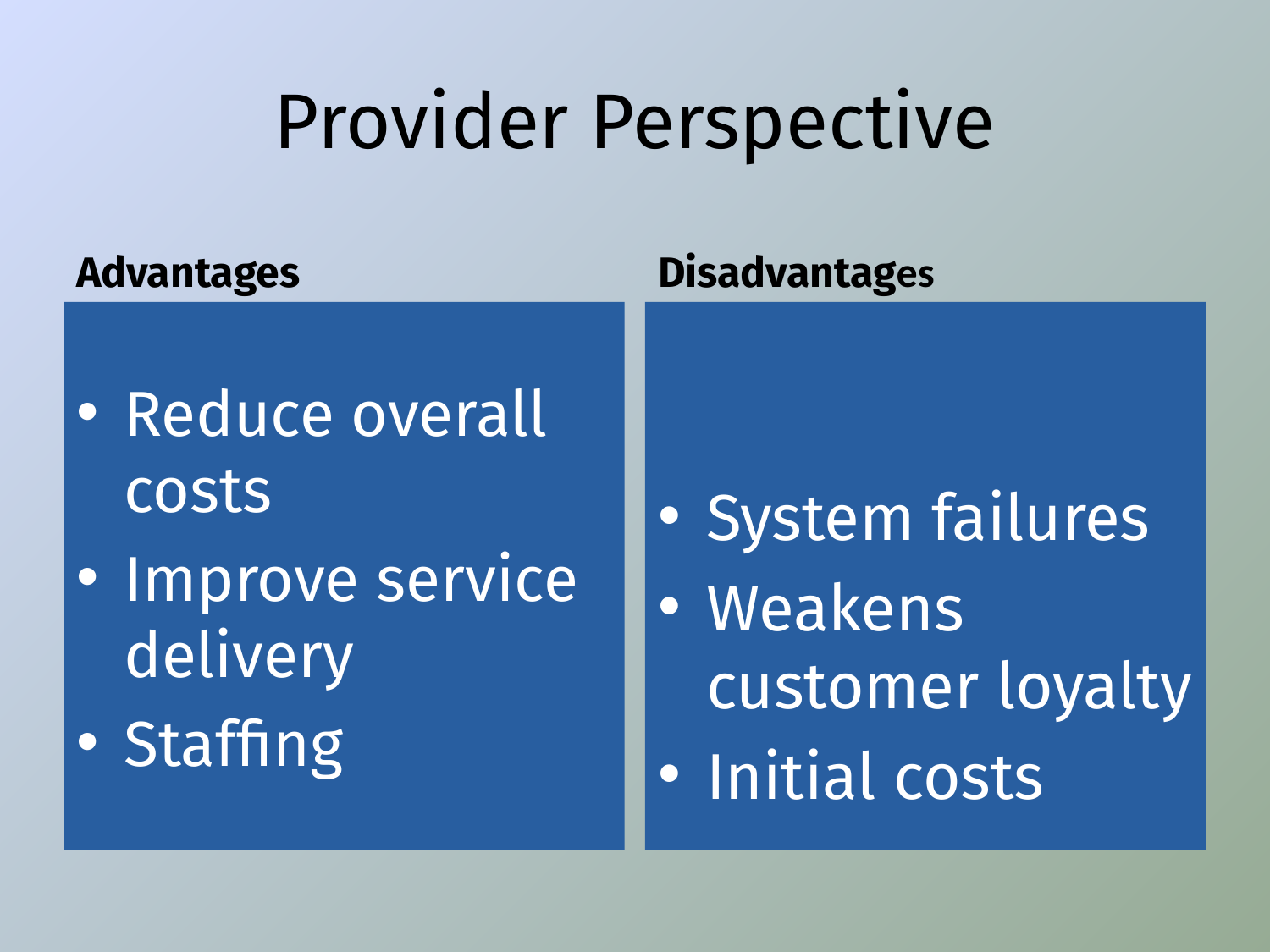

# Provider Perspective
Advantages
Disadvantages
Reduce overall costs
Improve service delivery
Staffing

System failures
Weakens customer loyalty
Initial costs